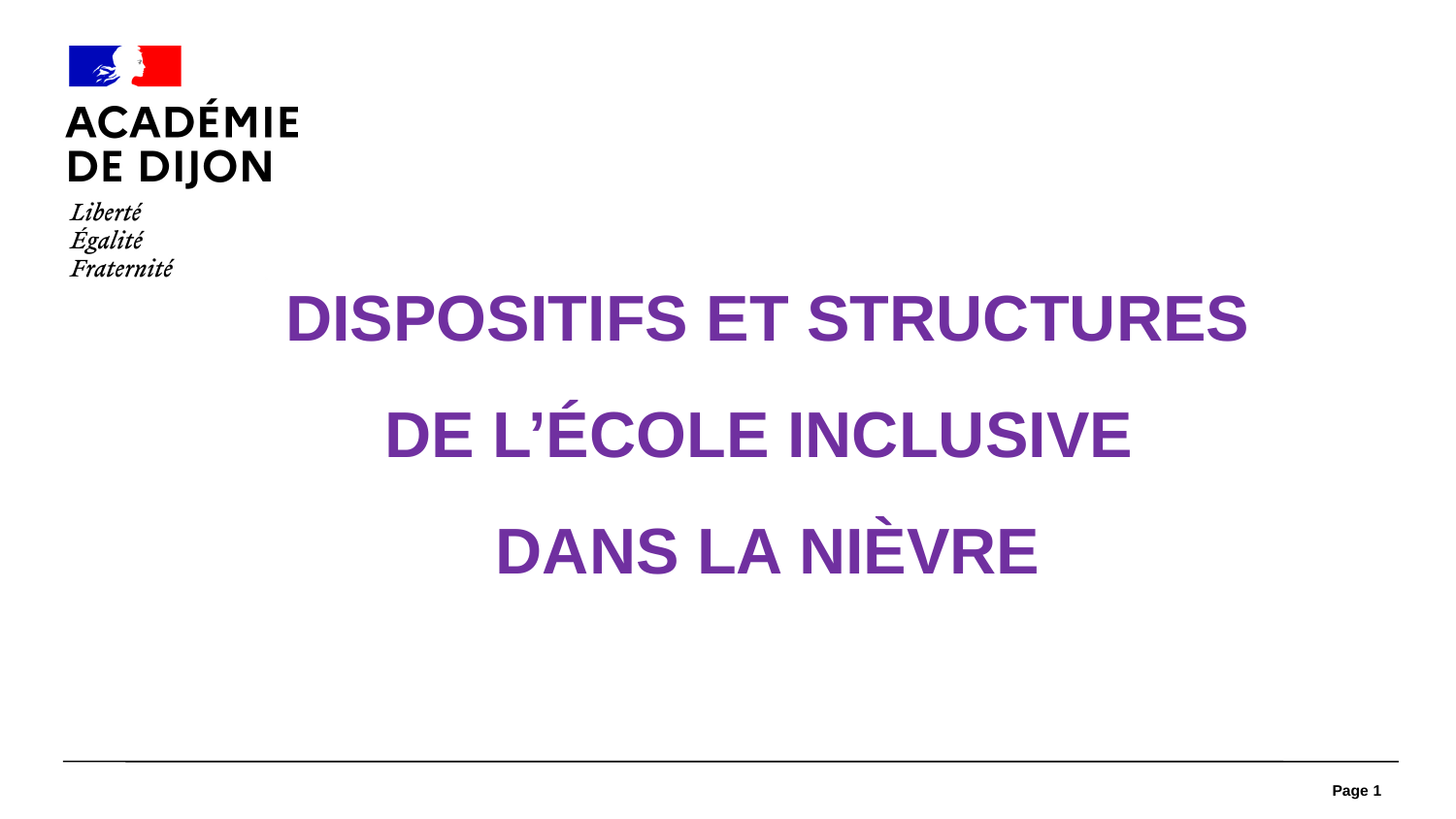

#
DISPOSITIFS ET STRUCTURES DE L’ÉCOLE INCLUSIVE
DANS LA NIÈVRE
Page 1